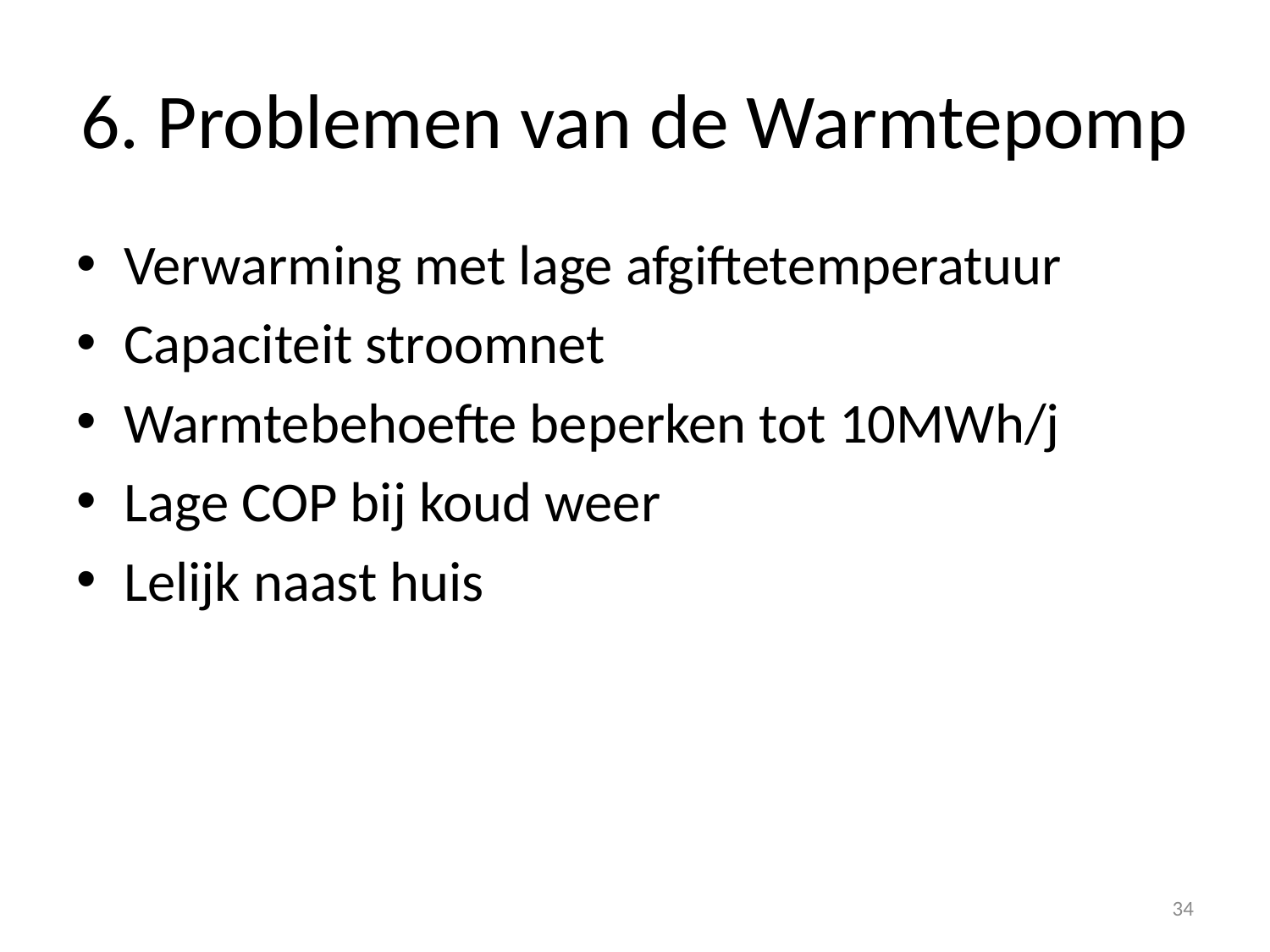

# 6. Problemen van de Warmtepomp
Verwarming met lage afgiftetemperatuur
Capaciteit stroomnet
Warmtebehoefte beperken tot 10MWh/j
Lage COP bij koud weer
Lelijk naast huis
34